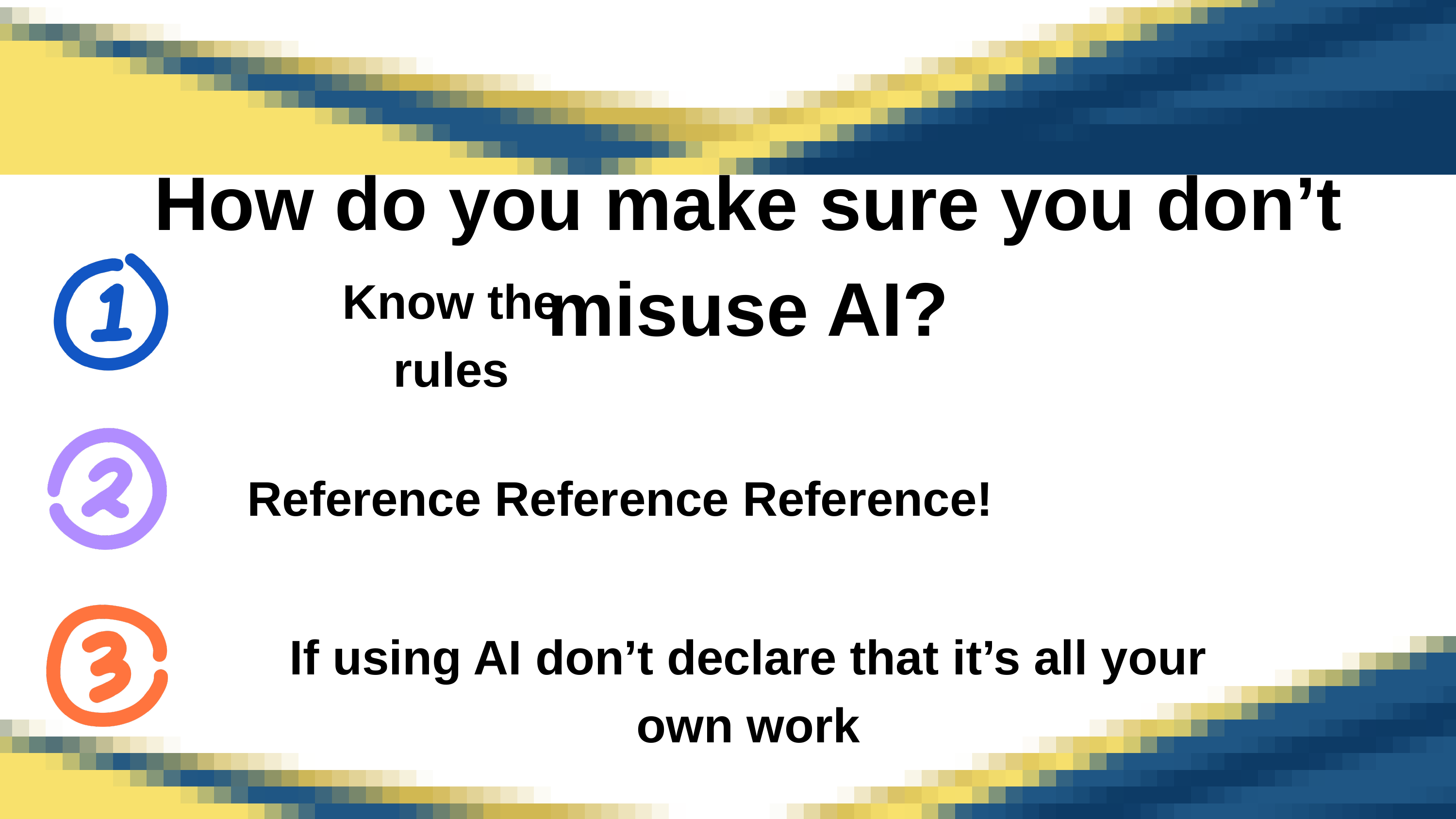

How do you make sure you don’t misuse AI?

Know the rules

Reference Reference Reference!

If using AI don’t declare that it’s all your own work